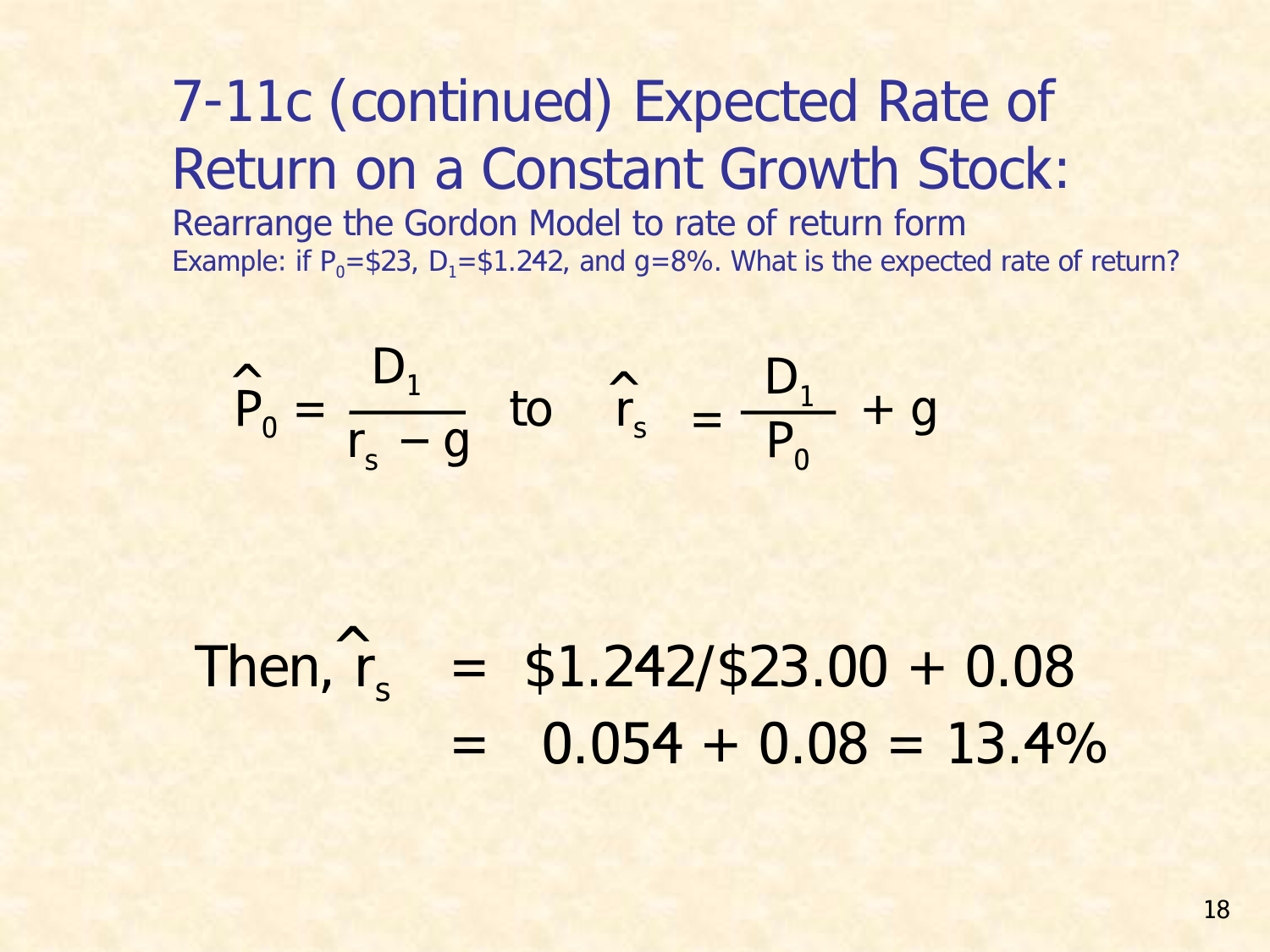

7-11c (continued) Expected Rate of Return on a Constant Growth Stock:
Rearrange the Gordon Model to rate of return form
Example: if P0=$23, D1=$1.242, and g=8%. What is the expected rate of return?
D1
D1
^
^
P0 =
to
rs
+ g
=
rs  – g
P0

^
Then, rs	=  $1.242/$23.00 + 0.08
		=   0.054 + 0.08 = 13.4%
18